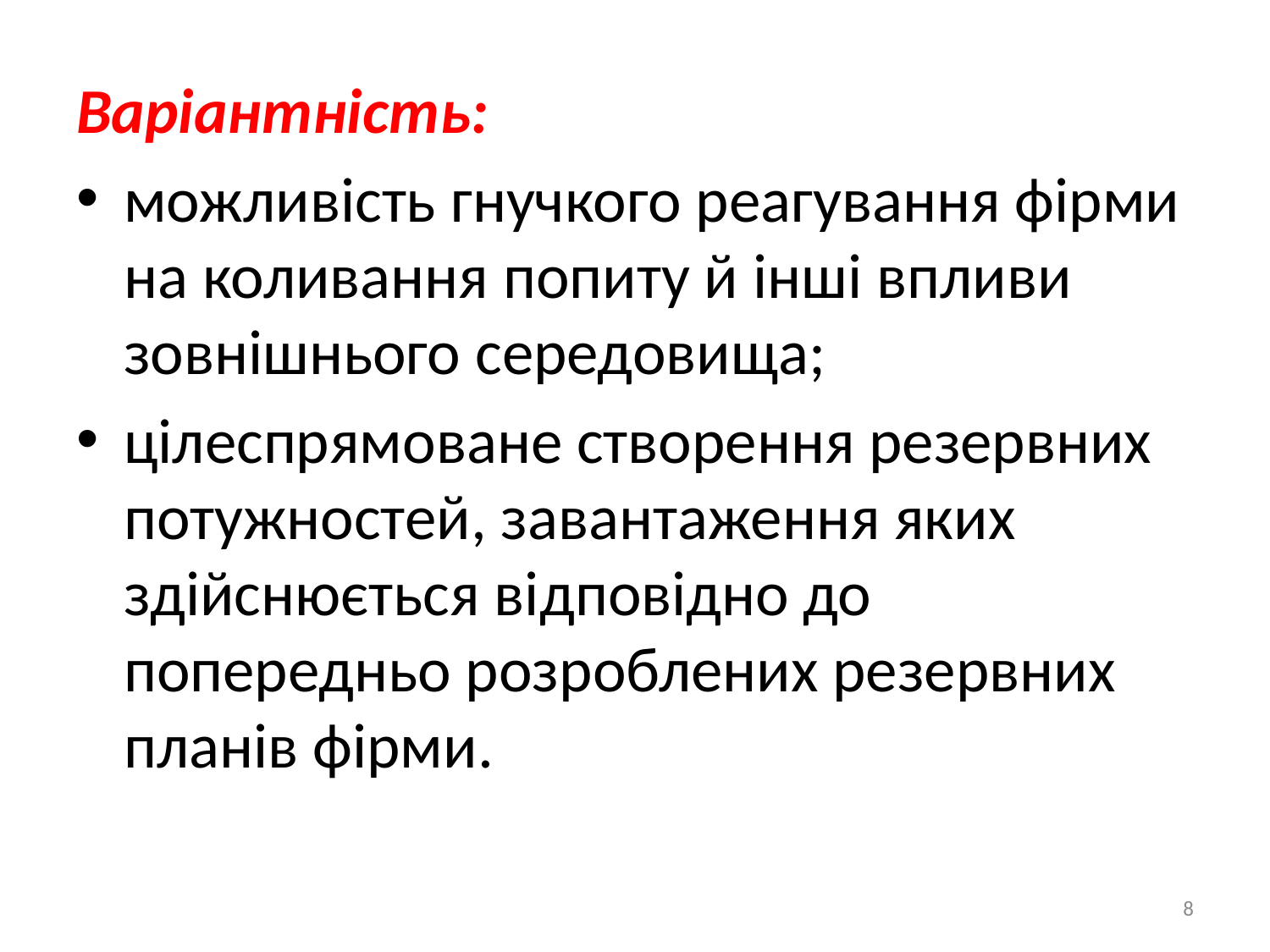

Варіантність:
можливість гнучкого реагування фірми на коливання попиту й інші впливи зовнішнього середовища;
цілеспрямоване створення резервних потужностей, завантаження яких здійснюється відповідно до попередньо розроблених резервних планів фірми.

8